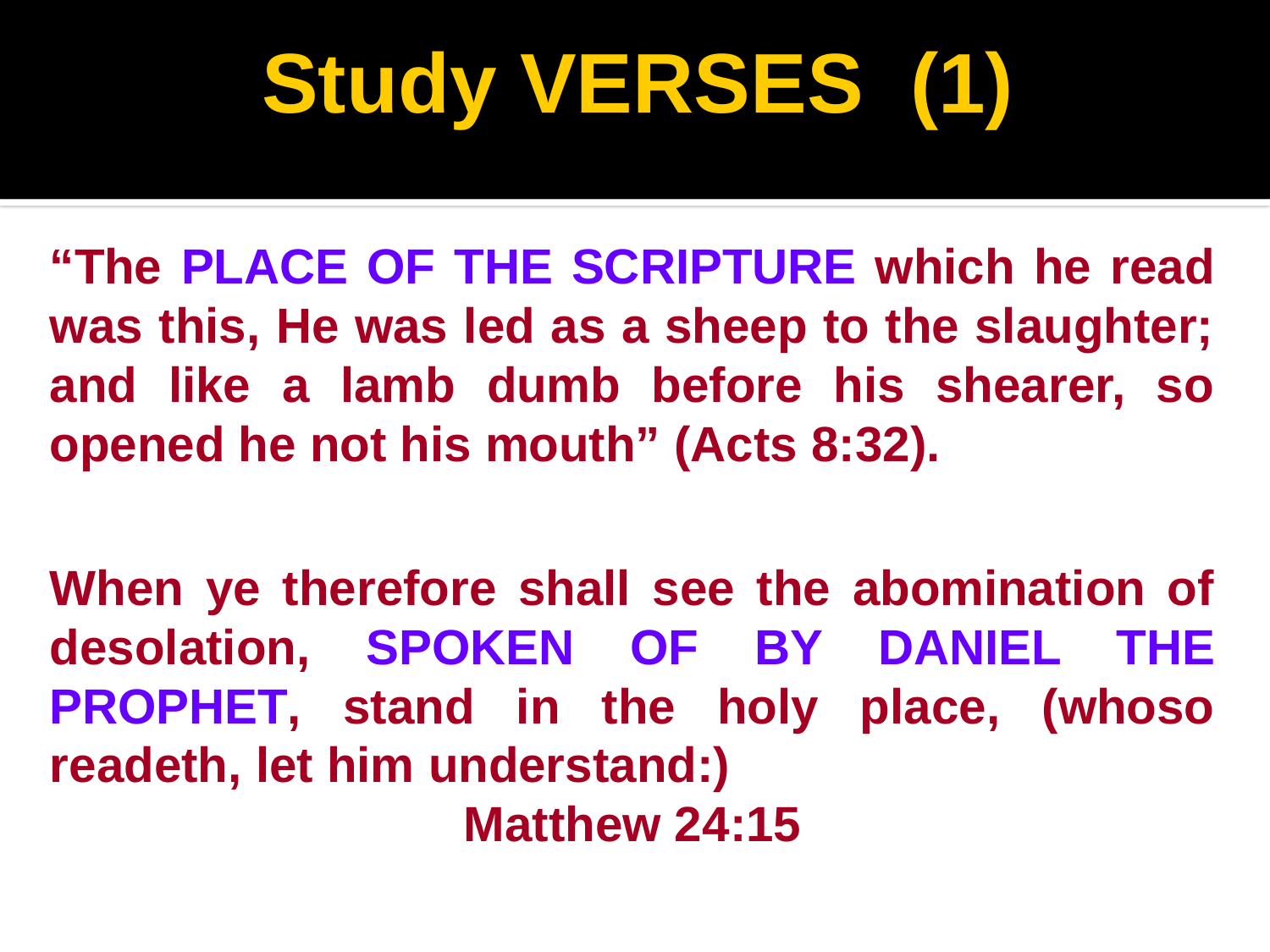

# Study VERSES  (1)
“The PLACE OF THE SCRIPTURE which he read was this, He was led as a sheep to the slaughter; and like a lamb dumb before his shearer, so opened he not his mouth” (Acts 8:32).

When ye therefore shall see the abomination of desolation, SPOKEN OF BY DANIEL THE PROPHET, stand in the holy place, (whoso readeth, let him understand:)
Matthew 24:15